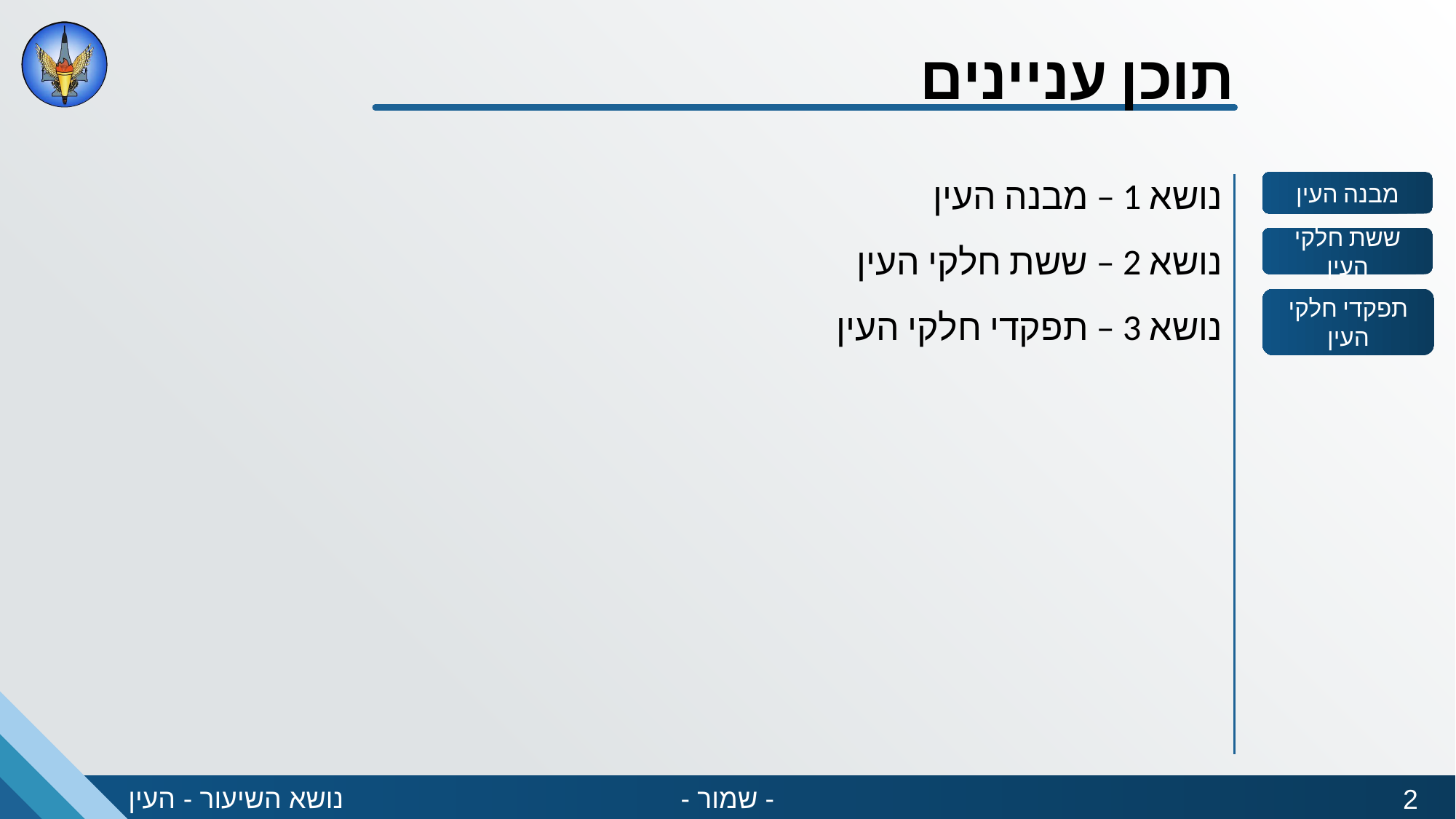

תוכן עניינים
נושא 1 – מבנה העין
נושא 2 – ששת חלקי העין
נושא 3 – תפקדי חלקי העין